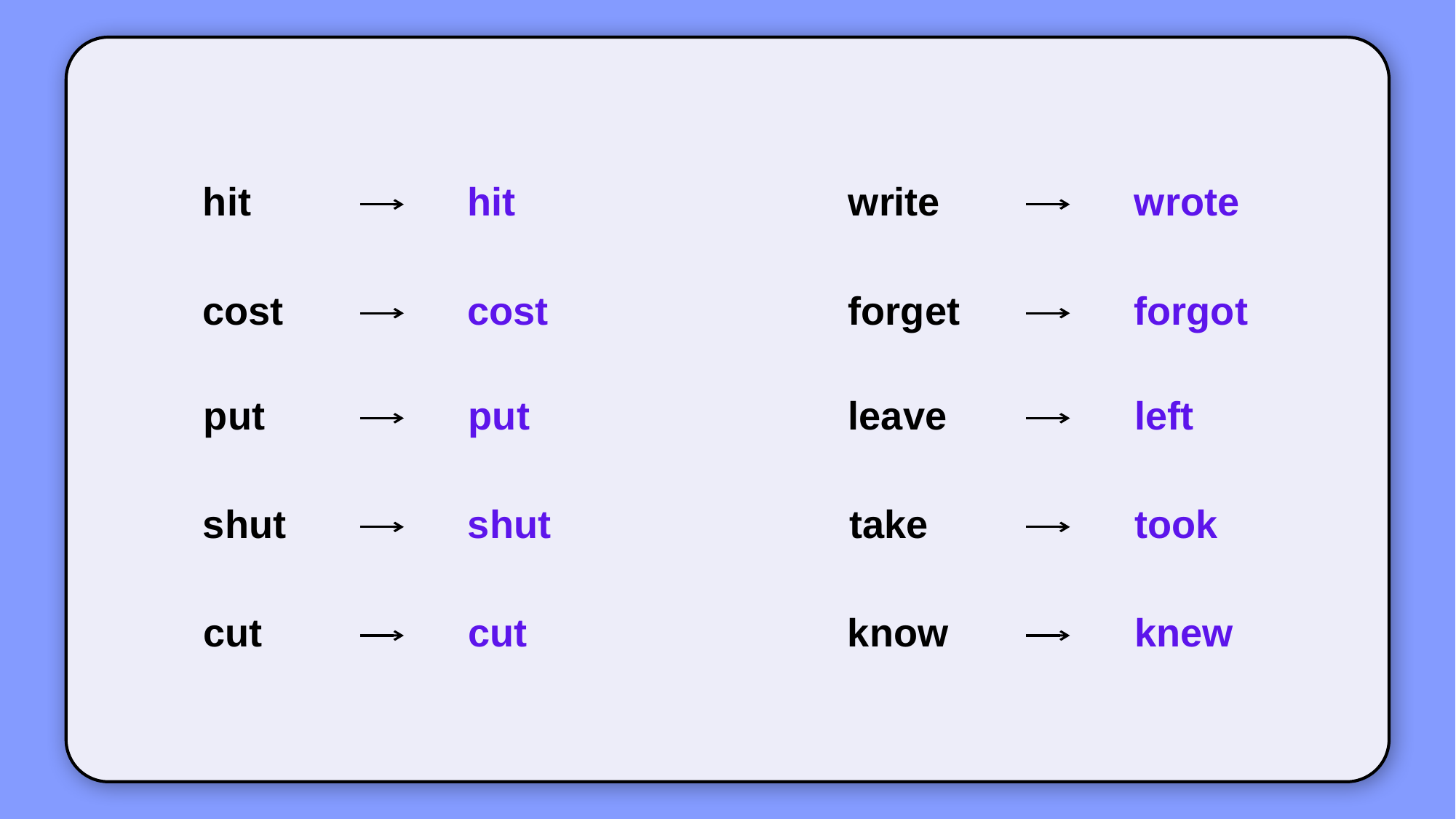

hit
hit
write
wrote
cost
cost
forget
forgot
put
put
leave
left
shut
shut
take
took
cut
cut
know
knew